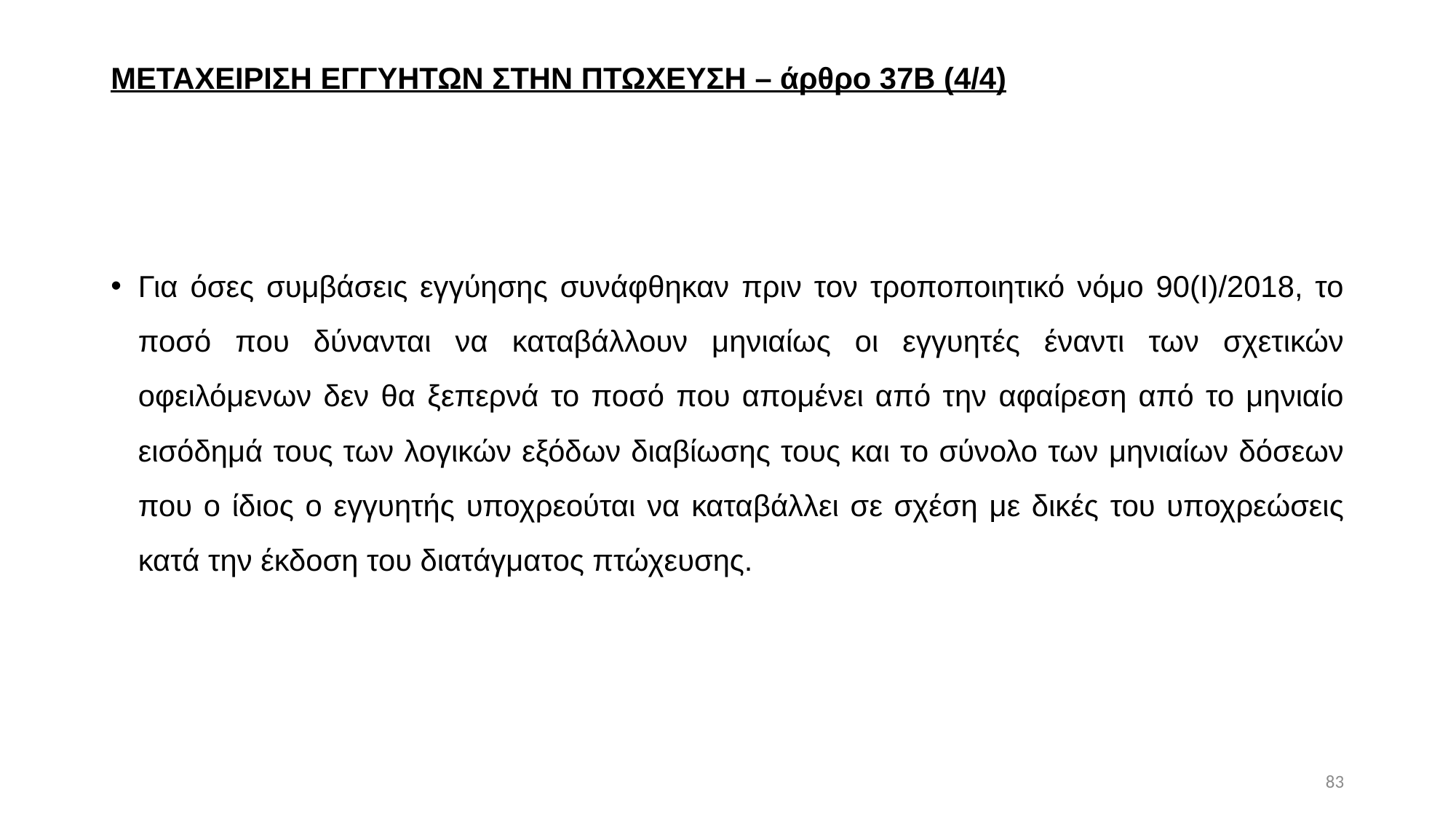

# ΜΕΤΑΧΕΙΡΙΣΗ ΕΓΓΥΗΤΩΝ ΣΤΗΝ ΠΤΩΧΕΥΣΗ – άρθρο 37Β (4/4)

Για όσες συμβάσεις εγγύησης συνάφθηκαν πριν τον τροποποιητικό νόμο 90(Ι)/2018, το ποσό που δύνανται να καταβάλλουν μηνιαίως οι εγγυητές έναντι των σχετικών οφειλόμενων δεν θα ξεπερνά το ποσό που απομένει από την αφαίρεση από το μηνιαίο εισόδημά τους των λογικών εξόδων διαβίωσης τους και το σύνολο των μηνιαίων δόσεων που ο ίδιος ο εγγυητής υποχρεούται να καταβάλλει σε σχέση με δικές του υποχρεώσεις κατά την έκδοση του διατάγματος πτώχευσης.
83